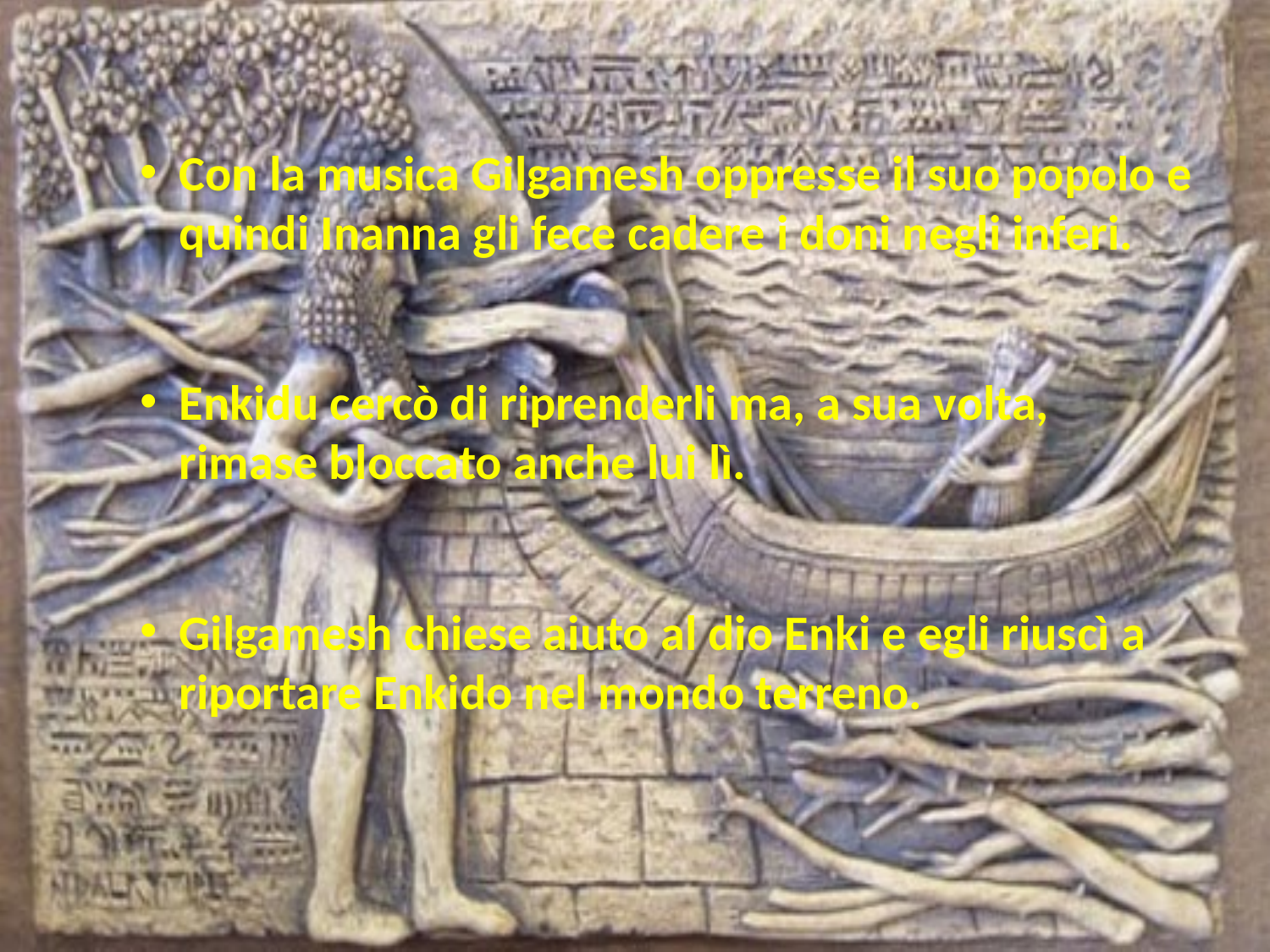

Con la musica Gilgamesh oppresse il suo popolo e quindi Inanna gli fece cadere i doni negli inferi.

Enkidu cercò di riprenderli ma, a sua volta, rimase bloccato anche lui lì.

Gilgamesh chiese aiuto al dio Enki e egli riuscì a riportare Enkido nel mondo terreno.